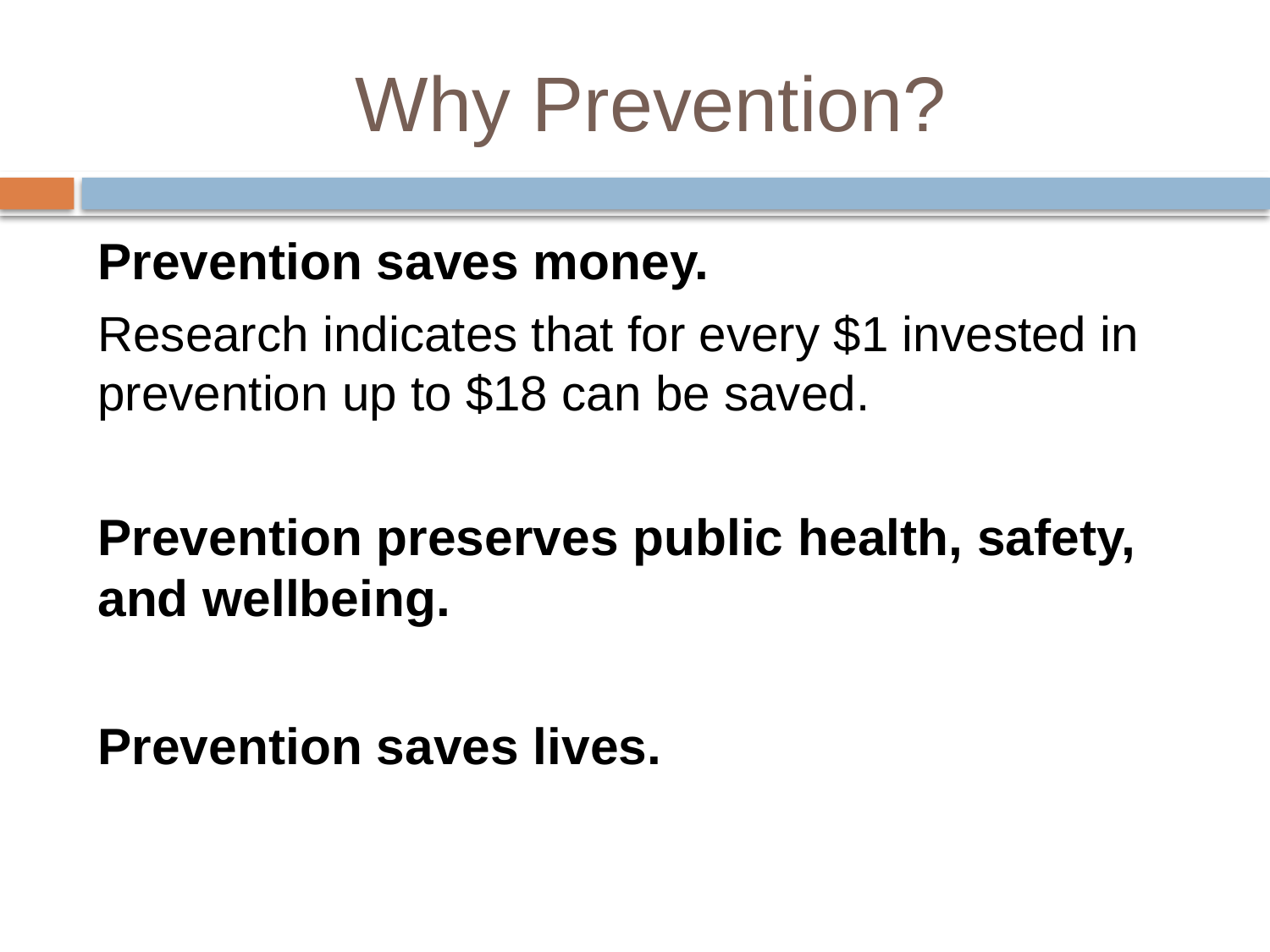

# Why Prevention?
Prevention saves money.
Research indicates that for every $1 invested in prevention up to $18 can be saved.

Prevention preserves public health, safety, and wellbeing.

Prevention saves lives.